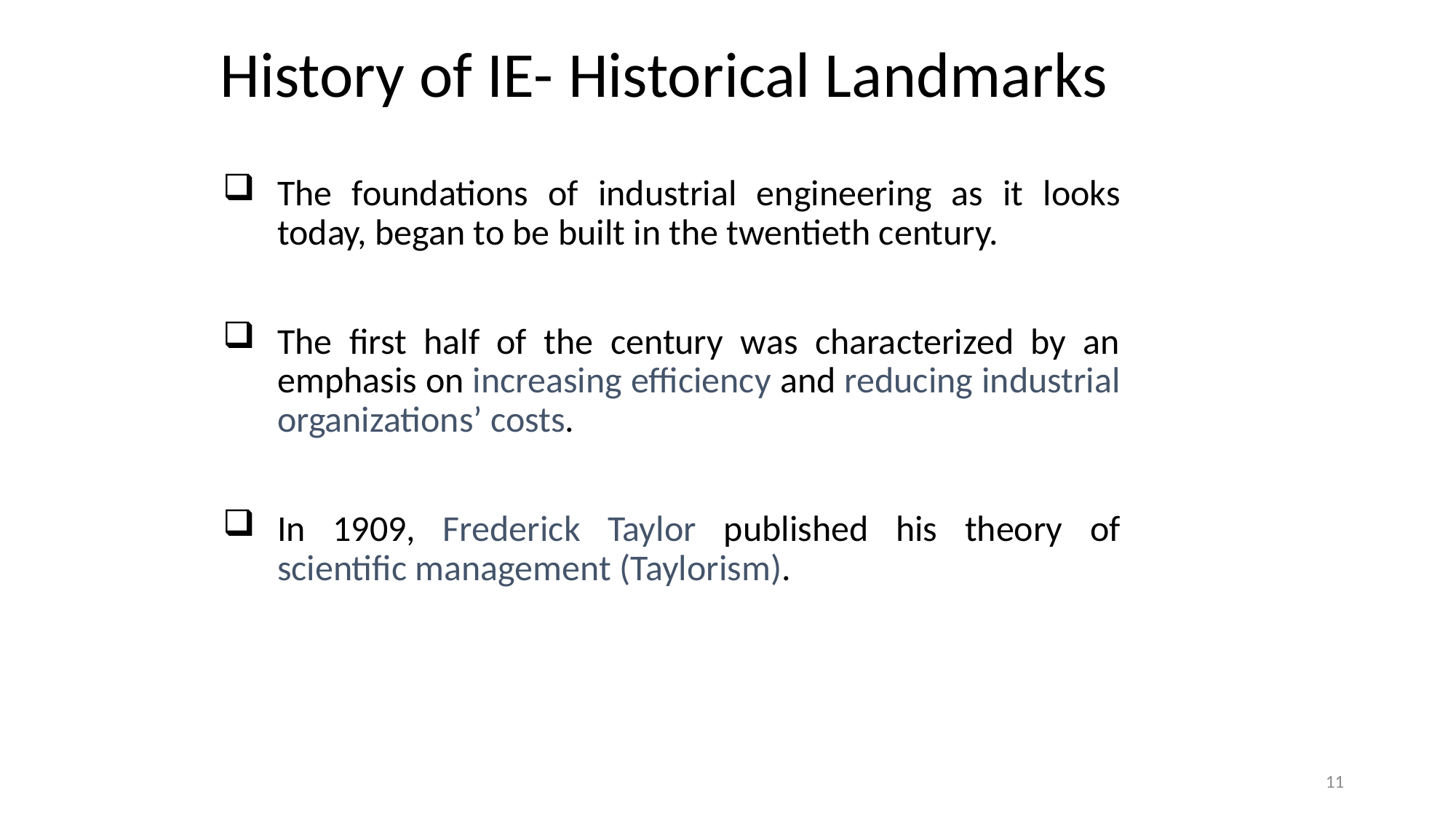

# History of IE- Historical Landmarks
The foundations of industrial engineering as it looks today, began to be built in the twentieth century.

The first half of the century was characterized by an emphasis on increasing efficiency and reducing industrial organizations’ costs.

In 1909, Frederick Taylor published his theory of scientific management (Taylorism).

11